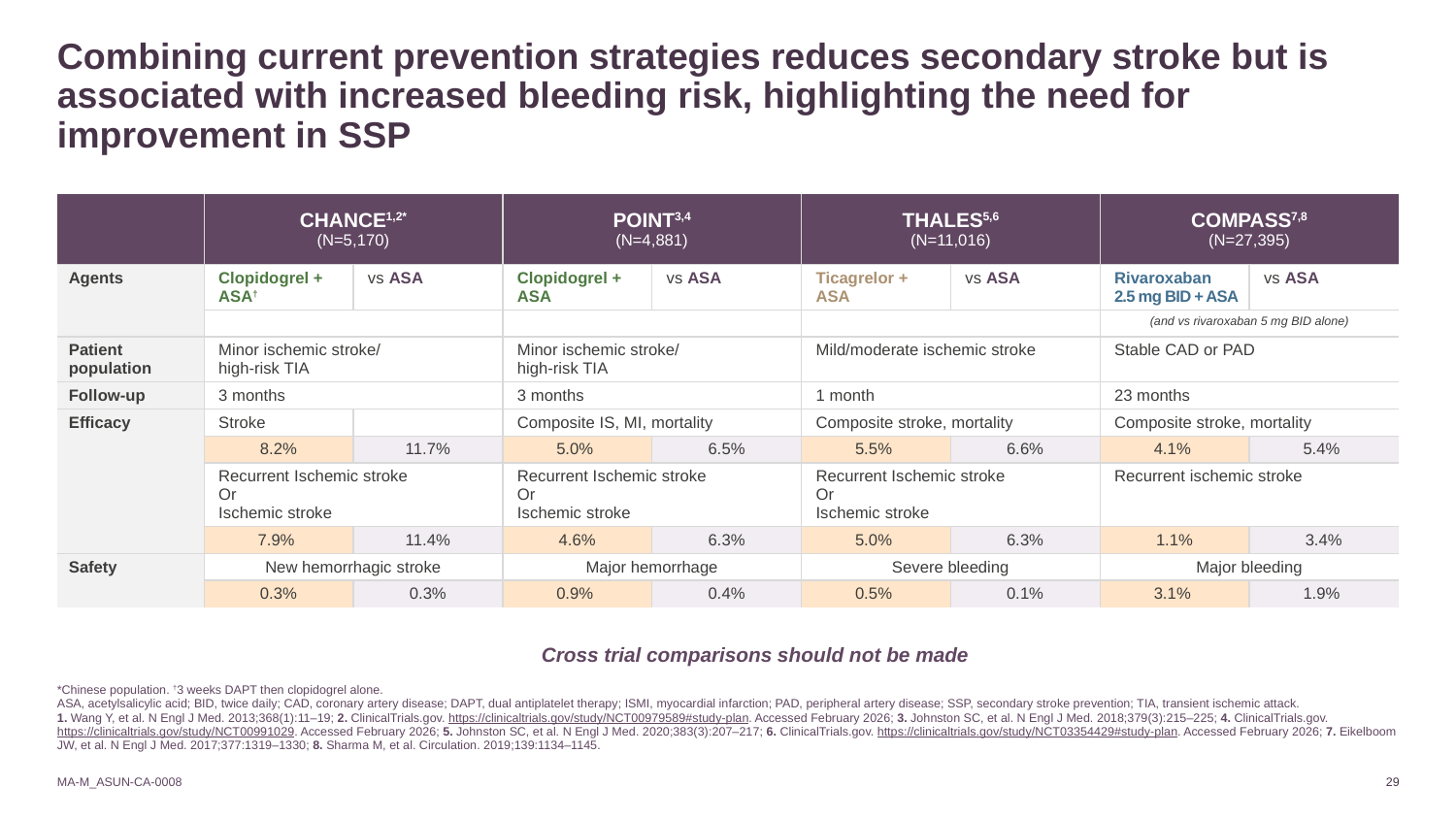

# Combining current prevention strategies reduces secondary stroke but is associated with increased bleeding risk, highlighting the need for improvement in SSP
|  | CHANCE1,2\* (N=5,170) |  | POINT3,4 (N=4,881) |  | THALES5,6 (N=11,016) |  | COMPASS7,8 (N=27,395) |  |
| --- | --- | --- | --- | --- | --- | --- | --- | --- |
| Agents | Clopidogrel + ASA† | vs ASA | Clopidogrel + ASA | vs ASA | Ticagrelor + ASA | vs ASA | Rivaroxaban 2.5 mg BID + ASA | vs ASA |
|  |  |  |  |  |  |  | (and vs rivaroxaban 5 mg BID alone) |  |
| Patient population | Minor ischemic stroke/ high-risk TIA |  | Minor ischemic stroke/ high-risk TIA |  | Mild/moderate ischemic stroke |  | Stable CAD or PAD |  |
| Follow-up | 3 months |  | 3 months |  | 1 month |  | 23 months |  |
| Efficacy | Stroke |  | Composite IS, MI, mortality |  | Composite stroke, mortality |  | Composite stroke, mortality |  |
|  | 8.2% | 11.7% | 5.0% | 6.5% | 5.5% | 6.6% | 4.1% | 5.4% |
|  | Recurrent Ischemic stroke Or Ischemic stroke |  | Recurrent Ischemic stroke Or Ischemic stroke |  | Recurrent Ischemic stroke Or Ischemic stroke |  | Recurrent ischemic stroke |  |
|  | 7.9% | 11.4% | 4.6% | 6.3% | 5.0% | 6.3% | 1.1% | 3.4% |
| Safety | New hemorrhagic stroke |  | Major hemorrhage |  | Severe bleeding |  | Major bleeding |  |
|  | 0.3% | 0.3% | 0.9% | 0.4% | 0.5% | 0.1% | 3.1% | 1.9% |
Cross trial comparisons should not be made
*Chinese population. †3 weeks DAPT then clopidogrel alone.
ASA, acetylsalicylic acid; BID, twice daily; CAD, coronary artery disease; DAPT, dual antiplatelet therapy; ISMI, myocardial infarction; PAD, peripheral artery disease; SSP, secondary stroke prevention; TIA, transient ischemic attack.
1. Wang Y, et al. N Engl J Med. 2013;368(1):11–19; 2. ClinicalTrials.gov. https://clinicaltrials.gov/study/NCT00979589#study-plan. Accessed February 2026; 3. Johnston SC, et al. N Engl J Med. 2018;379(3):215–225; 4. ClinicalTrials.gov. https://clinicaltrials.gov/study/NCT00991029. Accessed February 2026; 5. Johnston SC, et al. N Engl J Med. 2020;383(3):207–217; 6. ClinicalTrials.gov. https://clinicaltrials.gov/study/NCT03354429#study-plan. Accessed February 2026; 7. Eikelboom JW, et al. N Engl J Med. 2017;377:1319–1330; 8. Sharma M, et al. Circulation. 2019;139:1134–1145.